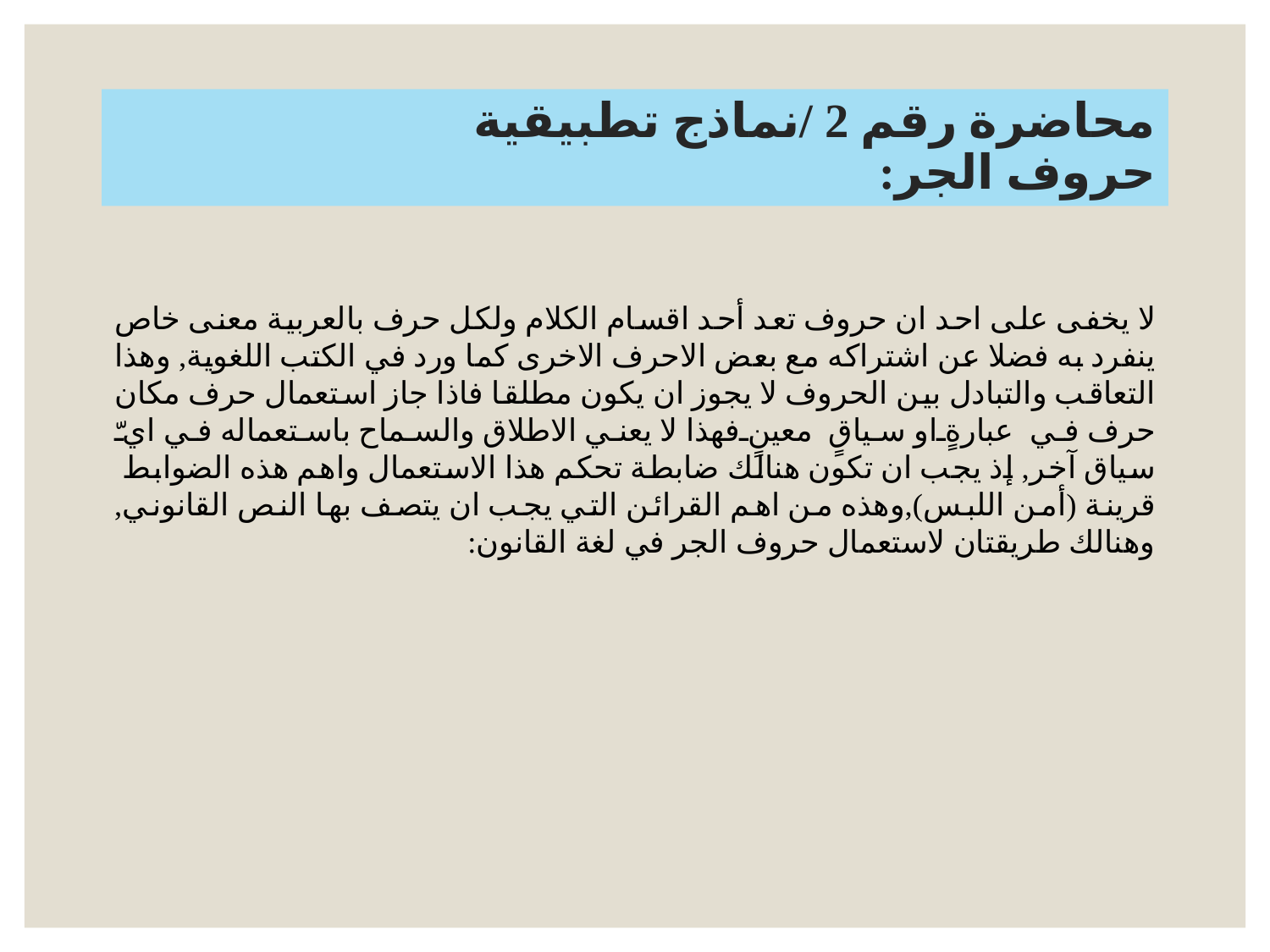

# محاضرة رقم 2 /نماذج تطبيقية حروف الجر:
لا يخفى على احد ان حروف تعد أحد اقسام الكلام ولكل حرف بالعربية معنى خاص ينفرد به فضلا عن اشتراكه مع بعض الاحرف الاخرى كما ورد في الكتب اللغوية, وهذا التعاقب والتبادل بين الحروف لا يجوز ان يكون مطلقا فاذا جاز استعمال حرف مكان حرف في عبارةٍ او سياقٍ معينٍ فهذا لا يعني الاطلاق والسماح باستعماله في ايّ سياق آخر, إذ يجب ان تكون هنالك ضابطة تحكم هذا الاستعمال واهم هذه الضوابط  قرينة (أمن اللبس),وهذه من اهم القرائن التي يجب ان يتصف بها النص القانوني, وهنالك طريقتان لاستعمال حروف الجر في لغة القانون: